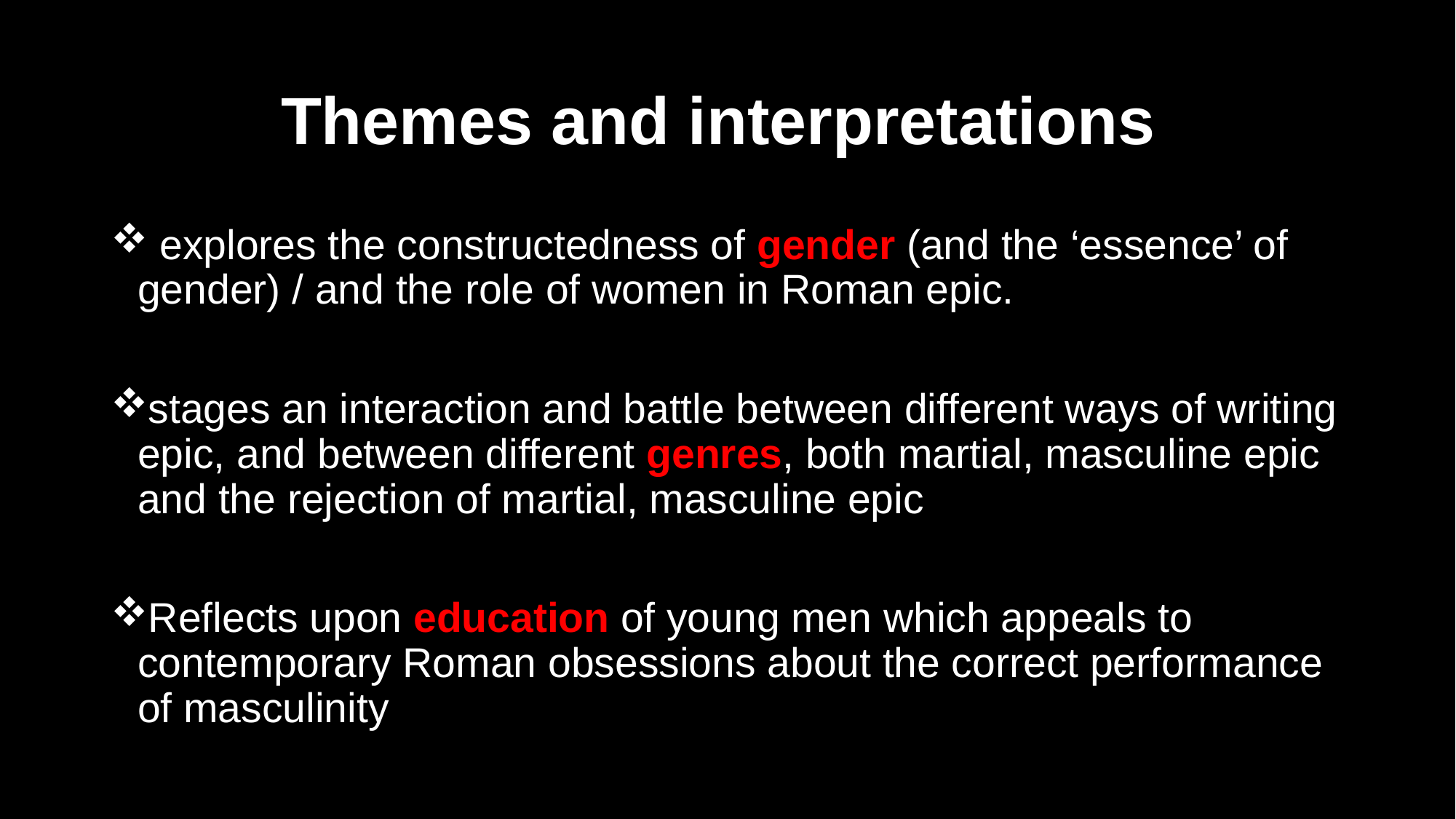

# Themes and interpretations
 explores the constructedness of gender (and the ‘essence’ of gender) / and the role of women in Roman epic.

stages an interaction and battle between different ways of writing epic, and between different genres, both martial, masculine epic and the rejection of martial, masculine epic

Reflects upon education of young men which appeals to contemporary Roman obsessions about the correct performance of masculinity